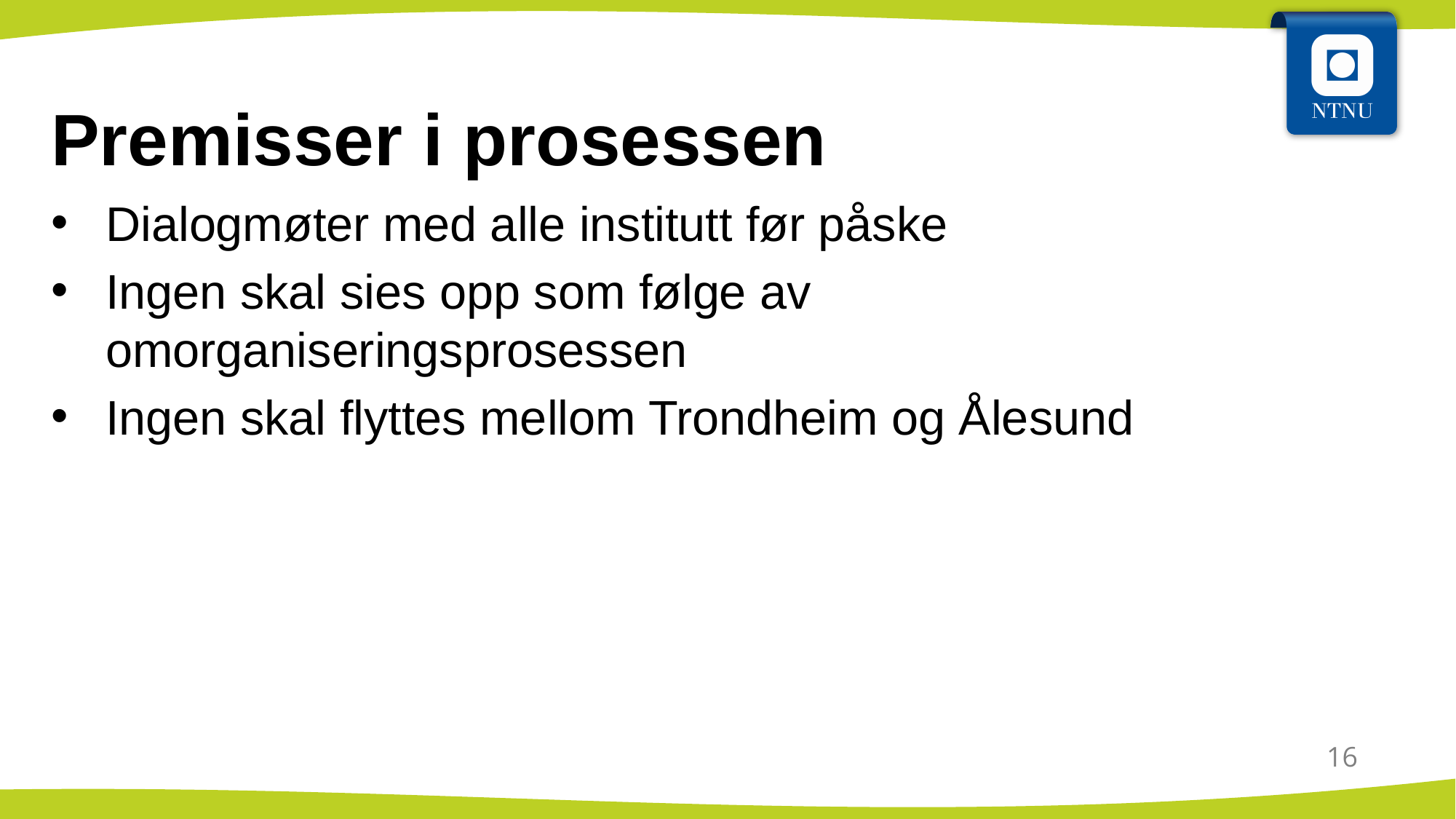

# Premisser i prosessen
Dialogmøter med alle institutt før påske
Ingen skal sies opp som følge av omorganiseringsprosessen
Ingen skal flyttes mellom Trondheim og Ålesund